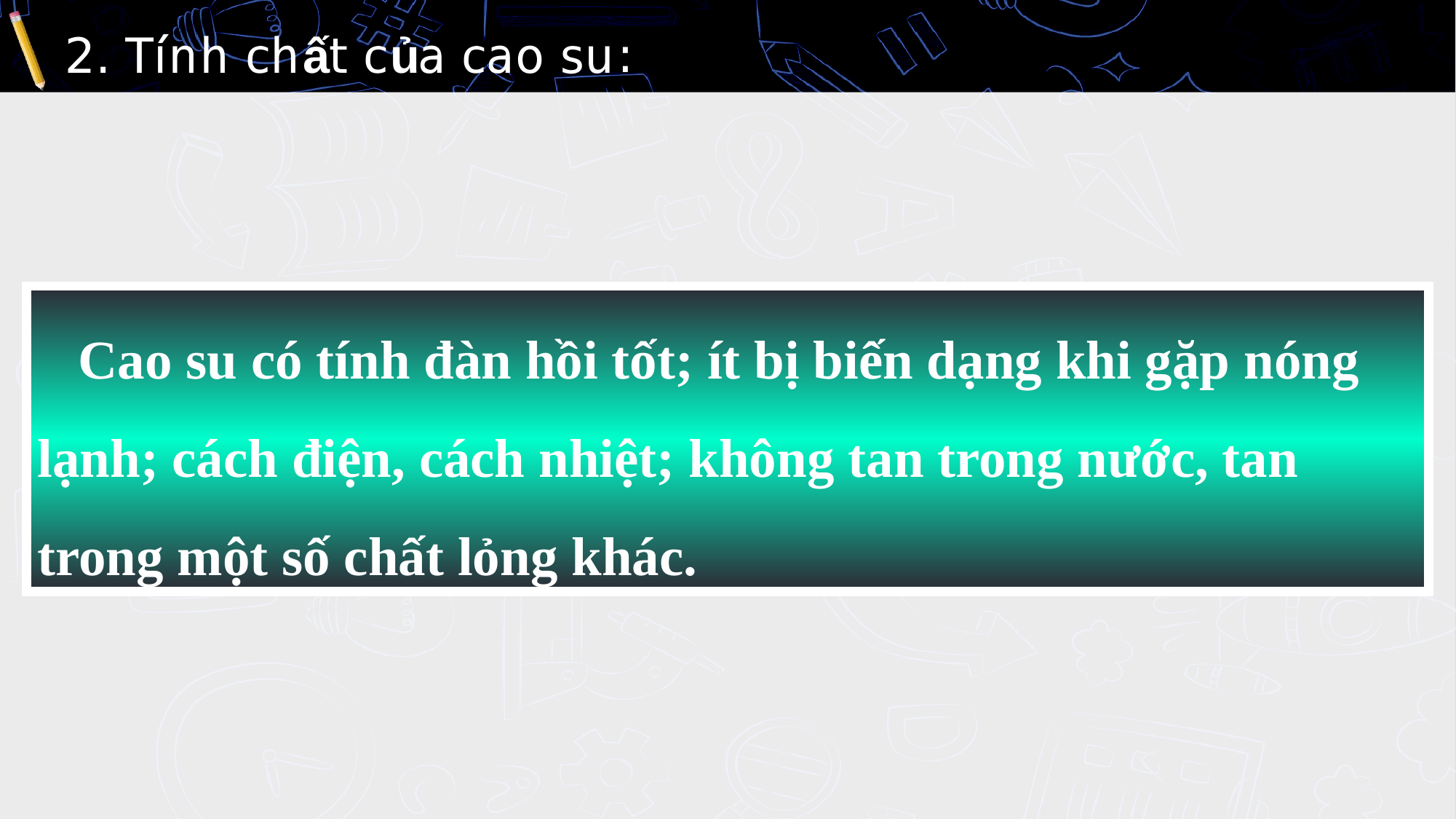

# 2. Tính chất của cao su:
   Cao su có tính đàn hồi tốt; ít bị biến dạng khi gặp nóng lạnh; cách điện, cách nhiệt; không tan trong nước, tan trong một số chất lỏng khác.